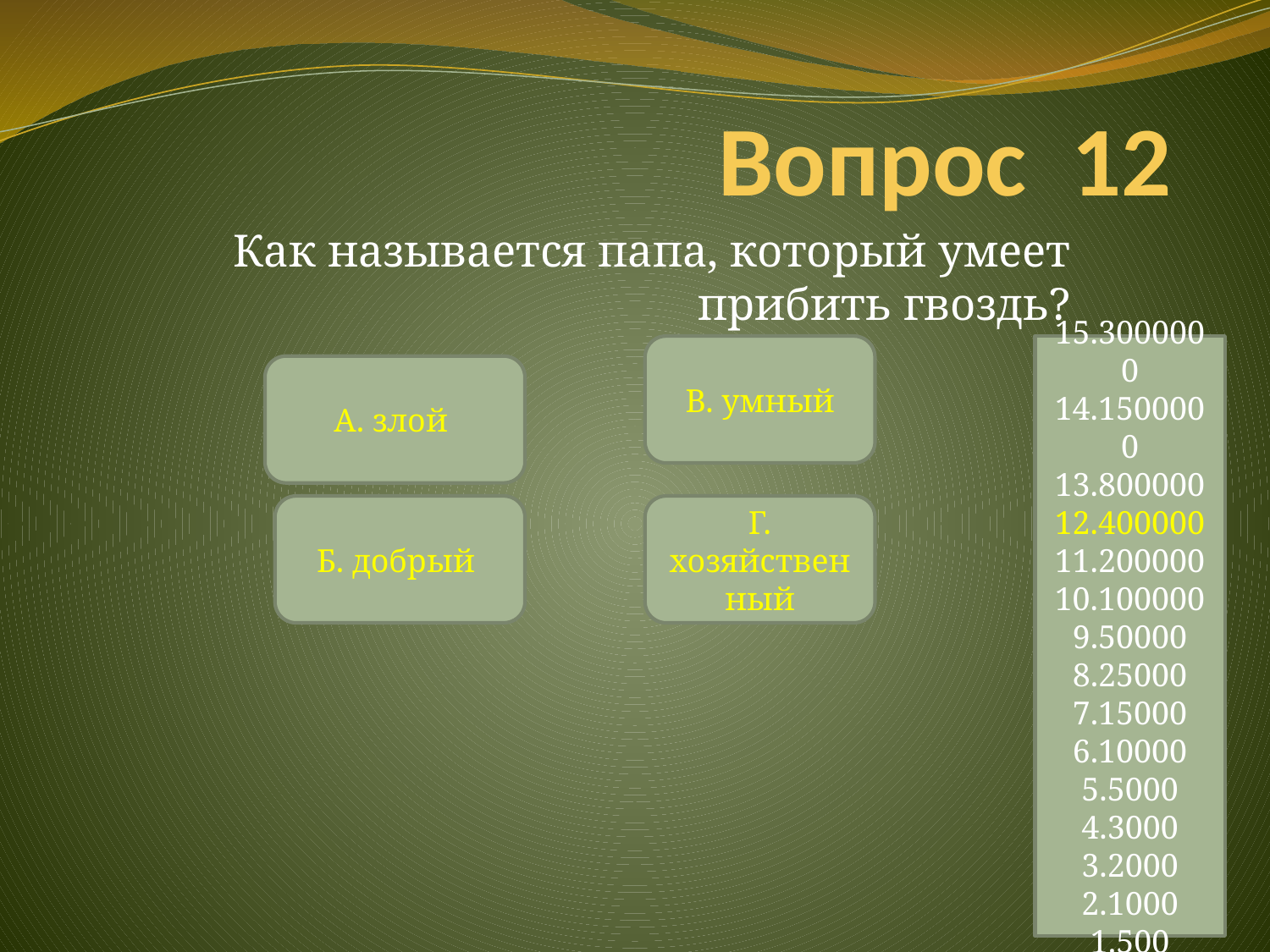

# Вопрос  12
Как называется папа, который умеет прибить гвоздь?
В. умный
15.3000000
14.1500000
13.800000
12.400000
11.200000
10.100000
9.50000
8.25000
7.15000
6.10000
5.5000
4.3000
3.2000
2.1000
1.500
А. злой
Б. добрый
Г. хозяйственный